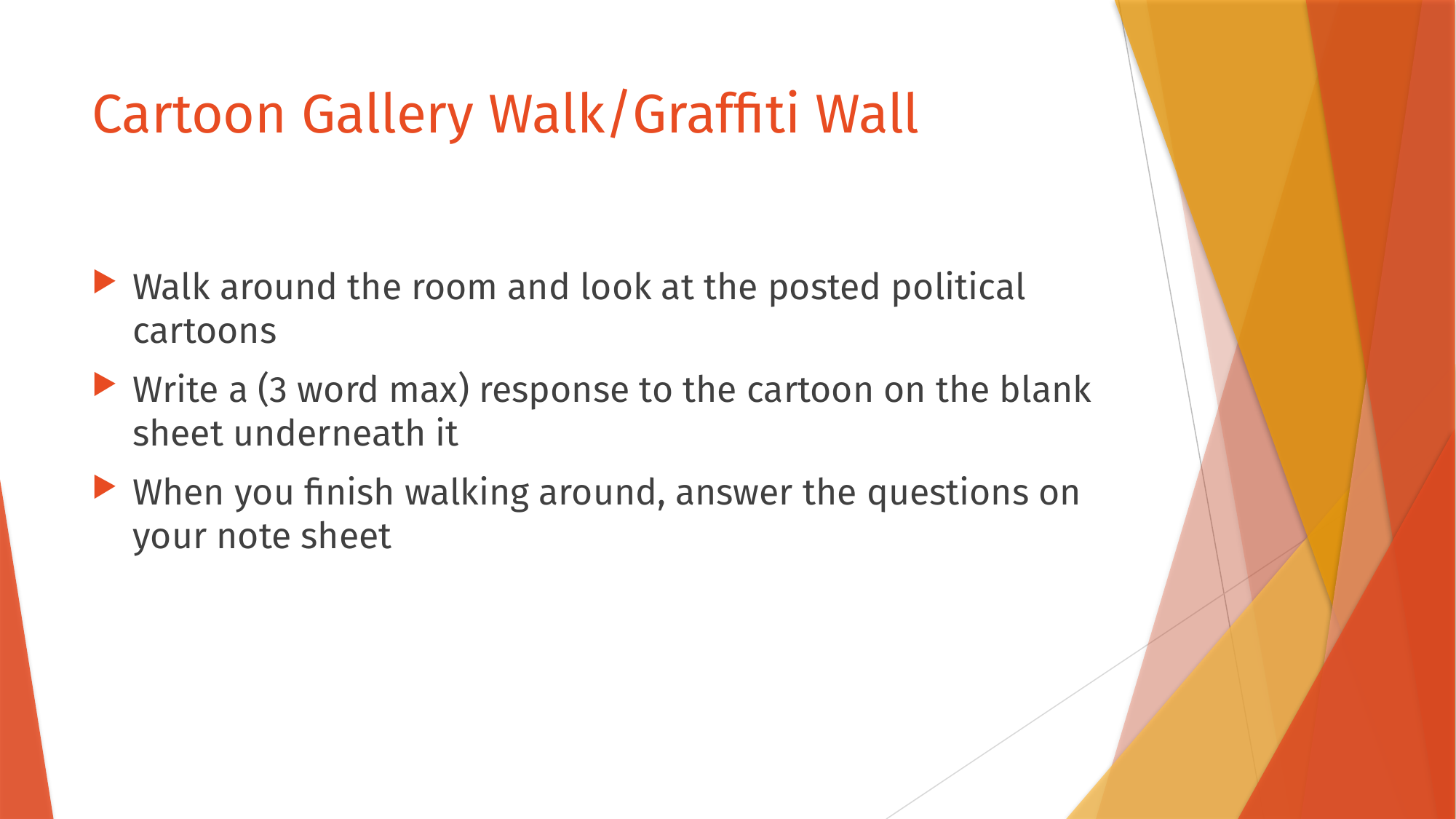

# Cartoon Gallery Walk/Graffiti Wall
Walk around the room and look at the posted political cartoons
Write a (3 word max) response to the cartoon on the blank sheet underneath it
When you finish walking around, answer the questions on your note sheet